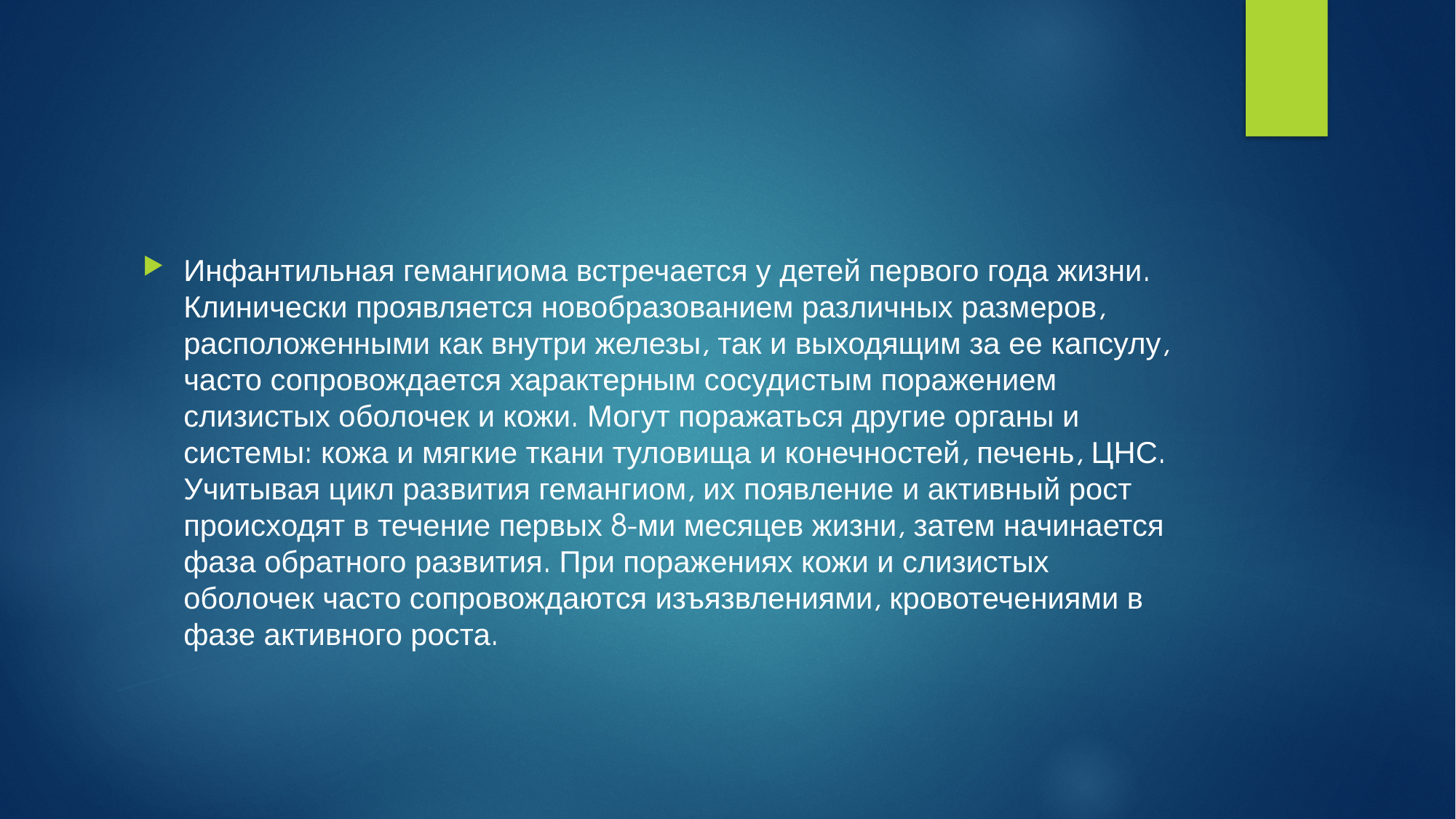

#
Инфантильная гемангиома встречается у детей первого года жизни. Клинически проявляется новобразованием различных размеров, расположенными как внутри железы, так и выходящим за ее капсулу, часто сопровождается характерным сосудистым поражением слизистых оболочек и кожи. Могут поражаться другие органы и системы: кожа и мягкие ткани туловища и конечностей, печень, ЦНС. Учитывая цикл развития гемангиом, их появление и активный рост происходят в течение первых 8-ми месяцев жизни, затем начинается фаза обратного развития. При поражениях кожи и слизистых оболочек часто сопровождаются изъязвлениями, кровотечениями в фазе активного роста.